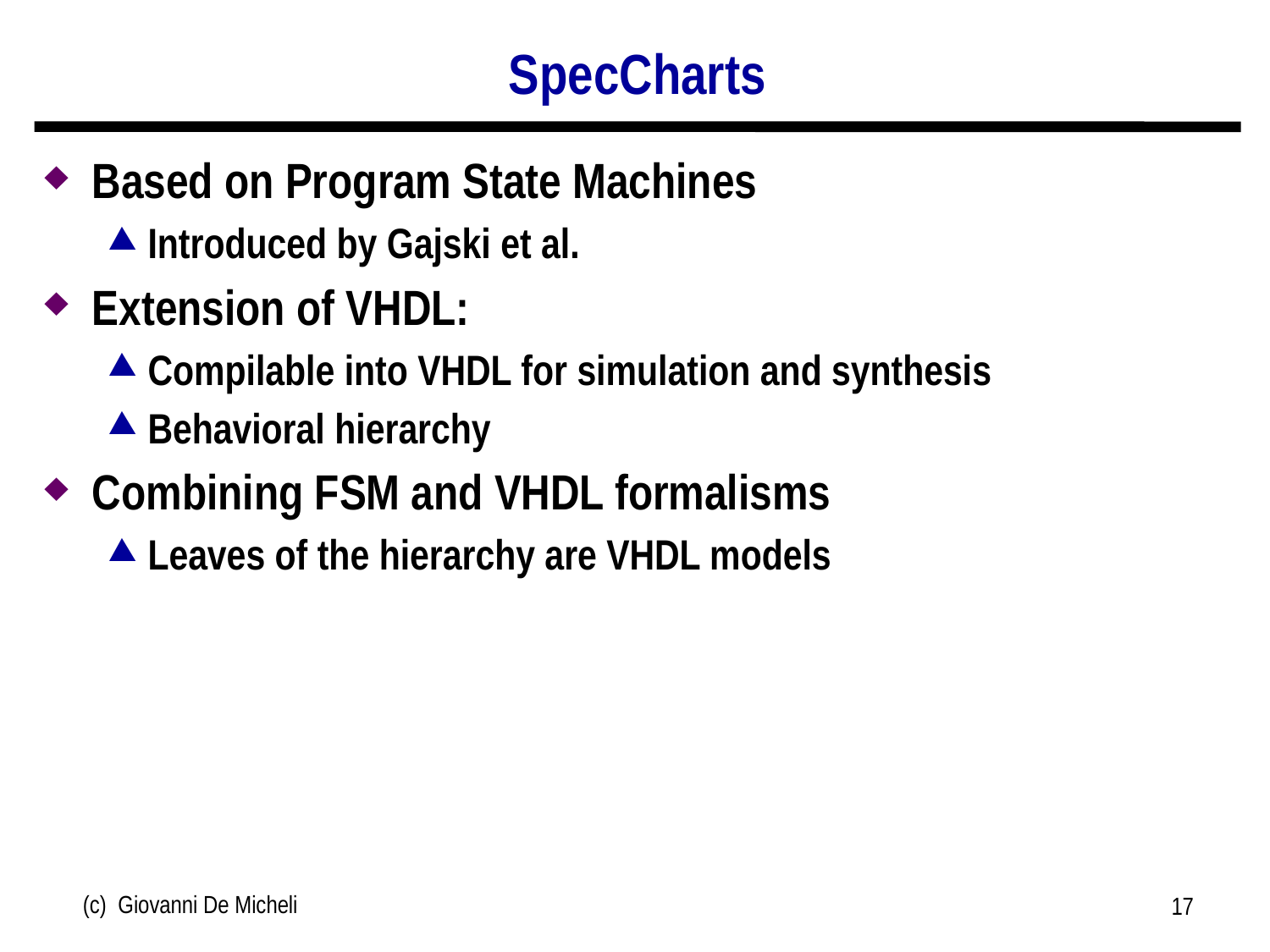

# SpecCharts
Based on Program State Machines
Introduced by Gajski et al.
Extension of VHDL:
Compilable into VHDL for simulation and synthesis
Behavioral hierarchy
Combining FSM and VHDL formalisms
Leaves of the hierarchy are VHDL models
(c)  Giovanni De Micheli
17